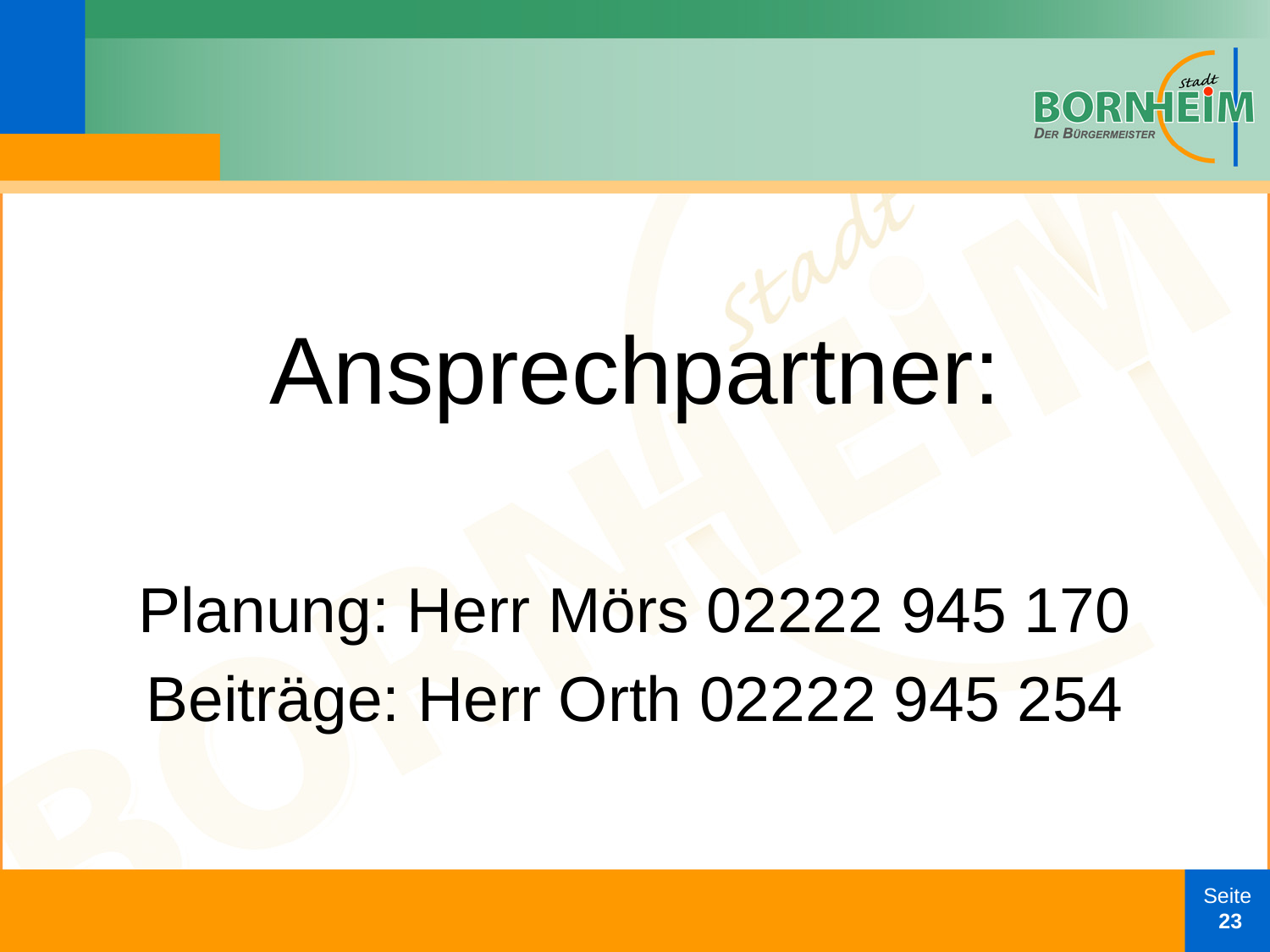

Ansprechpartner:

Planung: Herr Mörs 02222 945 170
Beiträge: Herr Orth 02222 945 254

Seite
 23